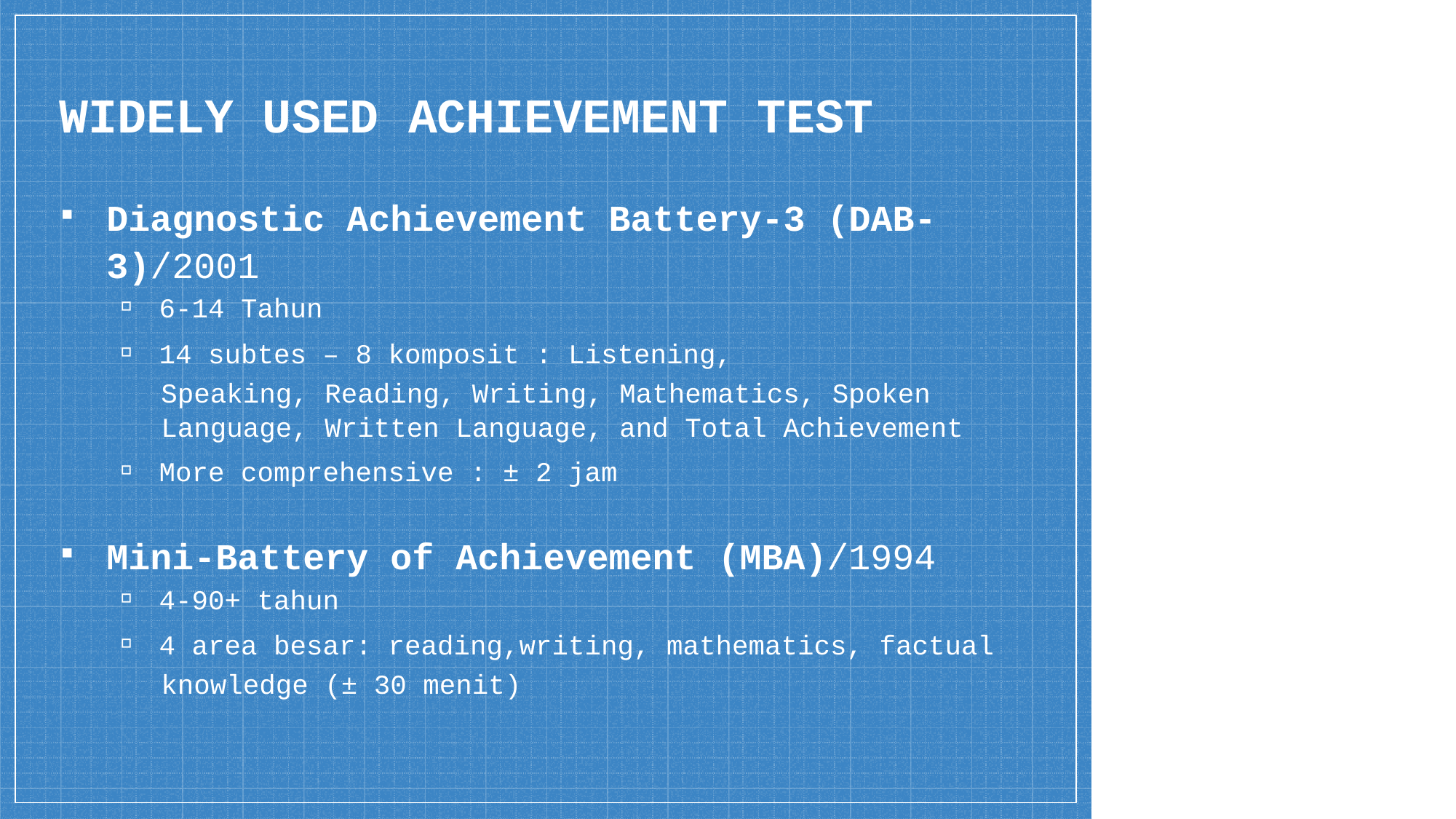

# WIDELY USED ACHIEVEMENT TEST
Diagnostic Achievement Battery-3 (DAB-
3)/2001
▫ 6-14 Tahun
▫ 14 subtes – 8 komposit : Listening,
Speaking, Reading, Writing, Mathematics, Spoken
Language, Written Language, and Total Achievement
▫ More comprehensive : ± 2 jam

Mini-Battery of Achievement (MBA)/1994
▫ 4-90+ tahun
▫ 4 area besar: reading,writing, mathematics, factual
knowledge (± 30 menit)